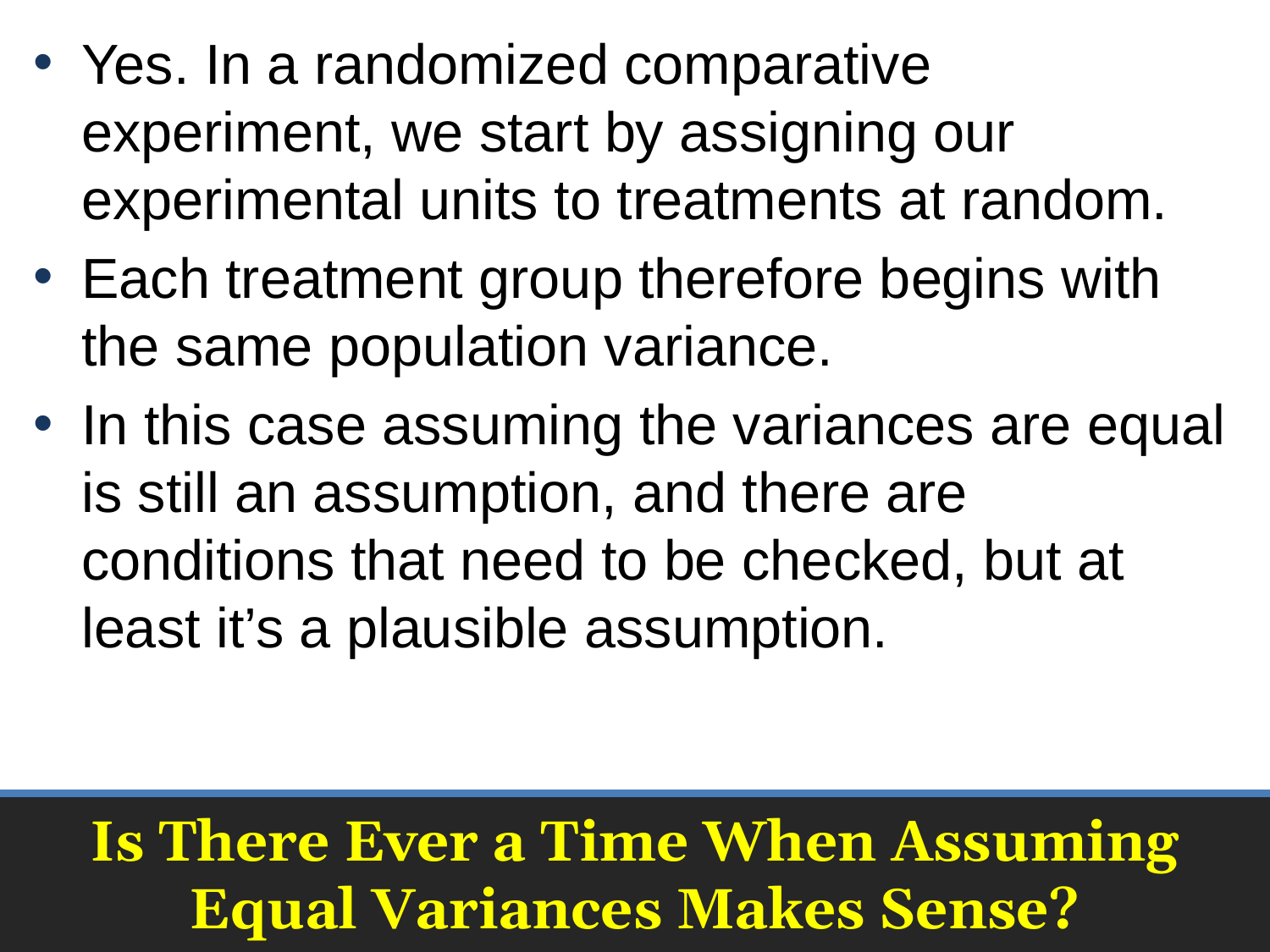

Yes. In a randomized comparative experiment, we start by assigning our experimental units to treatments at random.
Each treatment group therefore begins with the same population variance.
In this case assuming the variances are equal is still an assumption, and there are conditions that need to be checked, but at least it’s a plausible assumption.
# Is There Ever a Time When Assuming Equal Variances Makes Sense?